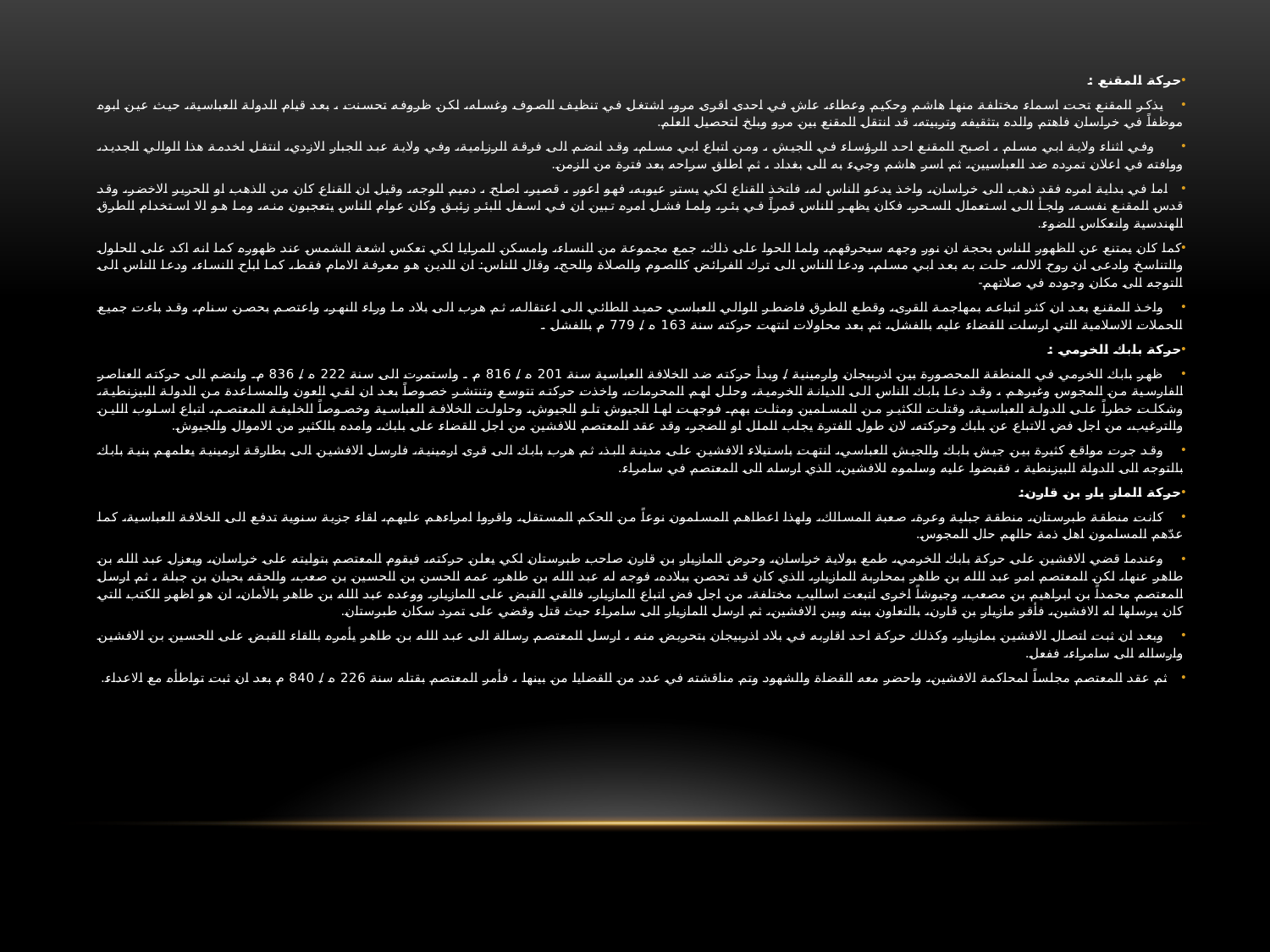

حركة المقنع :
    يذكر المقنع تحت اسماء مختلفة منها هاشم وحكيم وعطاء، عاش في احدى اقرى مرو، اشتغل في تنظيف الصوف وغسله، لكن ظروفه تحسنت ، بعد قيام الدولة العباسية، حيث عين ابوه موظفاً في خراسان فاهتم والده بتثقيفه وتربيته، قد انتقل المقنع بين مرو وبلخ لتحصيل العلم.
      وفي اثناء ولاية ابي مسلم ، اصبح المقنع احد الرؤساء في الجيش ، ومن اتباع ابي مسلم، وقد انضم الى فرقة الرزامية، وفي ولاية عبد الجبار الازدي، انتقل لخدمة هذا الوالي الجديد، ووافته في اعلان تمرده ضد العباسيين، ثم اسر هاشم وجيء به الى بغداد ، ثم اطلق سراحه بعد فترة من الزمن.
   اما في بداية امره فقد ذهب الى خراسان، واخذ يدعو الناس له، فاتخذ القناع لكي يستر عيوبه، فهو اعور ، قصير، اصلح ، دميم الوجه، وقيل ان القناع كان من الذهب او الحرير الاخضر، وقد قدس المقنع نفسه، ولجأ الى استعمال السحر، فكان يظهر للناس قمراً في بئر، ولما فشل امره تبين ان في اسفل البئر زئبق وكان عوام الناس يتعجبون منه، وما هو الا استخدام الطرق الهندسية وانعكاس الضوء.
كما كان يمتنع عن الظهور للناس بحجة ان نور وجهه سيحرقهم، ولما الحوا على ذلك، جمع مجموعة من النساء، وامسكن المرايا لكي تعكس اشعة الشمس عند ظهوره كما انه اكد على الحلول والتناسخ وادعى ان روح الاله، حلت به بعد ابي مسلم، ودعا الناس الى ترك الفرائض كالصوم والصلاة والحج، وقال للناس: ان الدين هو معرفة الامام فقط، كما اباح النساء، ودعا الناس الى التوجه الى مكان وجوده في صلاتهم-
    واخذ المقنع بعد ان كثر اتباعه بمهاجمة القرى، وقطع الطرق فاضطر الوالي العباسي حميد الطائي الى اعتقاله، ثم هرب الى بلاد ما وراء النهر، واعتصم بحصن سنام، وقد باءت جميع الحملات الاسلامية التي ارسلت للقضاء عليه بالفشل، ثم بعد محاولات انتهت حركته سنة 163 ه / 779 م بالفشل .
حركة بابك الخرمي :
    ظهر بابك الخرمي في المنطقة المحصورة بين اذربيجان وارمينية / وبدأ حركته ضد الخلافة العباسية سنة 201 ه / 816 م . واستمرت الى سنة 222 ه / 836 م. وانضم الى حركته العناصر الفارسية من المجوس وغيرهم ، وقد دعا بابك الناس الى الديانة الخرمية، وحلل لهم المحرمات، واخذت حركته تتوسع وتنتشر خصوصاً بعد ان لقي العون والمساعدة من الدولة البيزنطية، وشكلت خطراً على الدولة العباسية، وقتلت الكثير من المسلمين ومثلت بهم. فوجهت لها الجيوش تلو الجيوش، وحاولت الخلافة العباسية وخصوصاً الخليفة المعتصم، اتباع اسلوب اللين والترغيب، من اجل فض الاتباع عن بابك وحركته، لان طول الفترة يجلب الملل او الضجر، وقد عقد المعتصم للافشين من اجل القضاء على بابك، وامده بالكثير من الاموال والجيوش.
    وقد جرت مواقع كثيرة بين جيش بابك والجيش العباسي، انتهت باستيلاء الافشين على مدينة البذ، ثم هرب بابك الى قرى ارمينية، فارسل الافشين الى بطارقة ارمينية يعلمهم بنية بابك بالتوجه الى الدولة البيزنطية ، فقبضوا عليه وسلموه للافشين، الذي ارسله الى المعتصم في سامراء.
حركة الماز يار بن قارن:
    كانت منطقة طبرستان، منطقة جبلية وعرة، صعبة المسالك، ولهذا اعطاهم المسلمون نوعاً من الحكم المستقل، واقروا امراءهم عليهم، لقاء جزية سنوية تدفع الى الخلافة العباسية، كما عدّهم المسلمون اهل ذمة حالهم حال المجوس.
    وعندما قضي الافشين على حركة بابك الخرمي، طمع بولاية خراسان، وحرض المازيار بن قارن صاحب طبرستان لكي يعلن حركته، فيقوم المعتصم بتوليته على خراسان، ويعزل عبد الله بن طاهر عنها، لكن المعتصم امر عبد الله بن طاهر بمحاربة المازيار، الذي كان قد تحصن ببلاده، فوجه له عبد الله بن طاهر، عمه الحسن بن الحسين بن صعب، والحقه بحيان بن جبلة ، ثم ارسل المعتصم محمداً بن ابراهيم بن مصعب، وجيوشاً اخرى اتبعت اساليب مختلفة، من اجل فض اتباع المازيار، فالقي القبض على المازيار، ووعده عبد الله بن طاهر بالأمان، ان هو اظهر الكتب التي كان يرسلها له الافشين، فأقر مازيار بن قارن، بالتعاون بينه وبين الافشين، ثم ارسل المازيار الى سامراء حيث قتل وقضي على تمرد سكان طبرستان.
    وبعد ان ثبت اتصال الافشين بمازيار، وكذلك حركة احد اقاربه في بلاد اذربيجان بتحريض منه ، ارسل المعتصم رسالة الى عبد الله بن طاهر يأمره بالقاء القبض على الحسين بن الافشين وارساله الى سامراء، ففعل.
   ثم عقد المعتصم مجلساً لمحاكمة الافشين، واحضر معه القضاة والشهود وتم مناقشته في عدد من القضايا من بينها ، فأمر المعتصم بقتله سنة 226 ه / 840 م بعد ان ثبت تواطأه مع الاعداء.